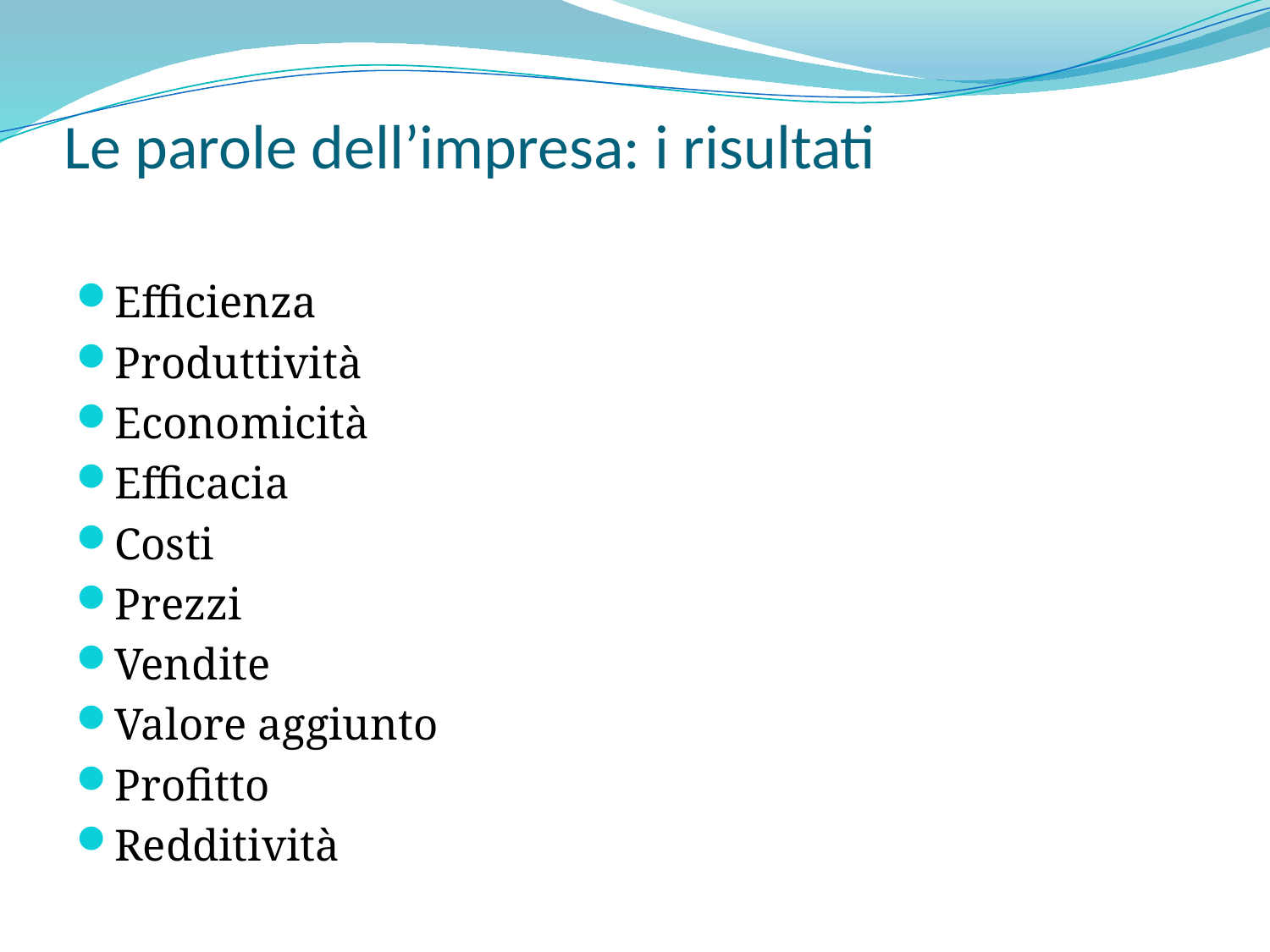

# Le parole dell’impresa: i risultati
Efficienza
Produttività
Economicità
Efficacia
Costi
Prezzi
Vendite
Valore aggiunto
Profitto
Redditività